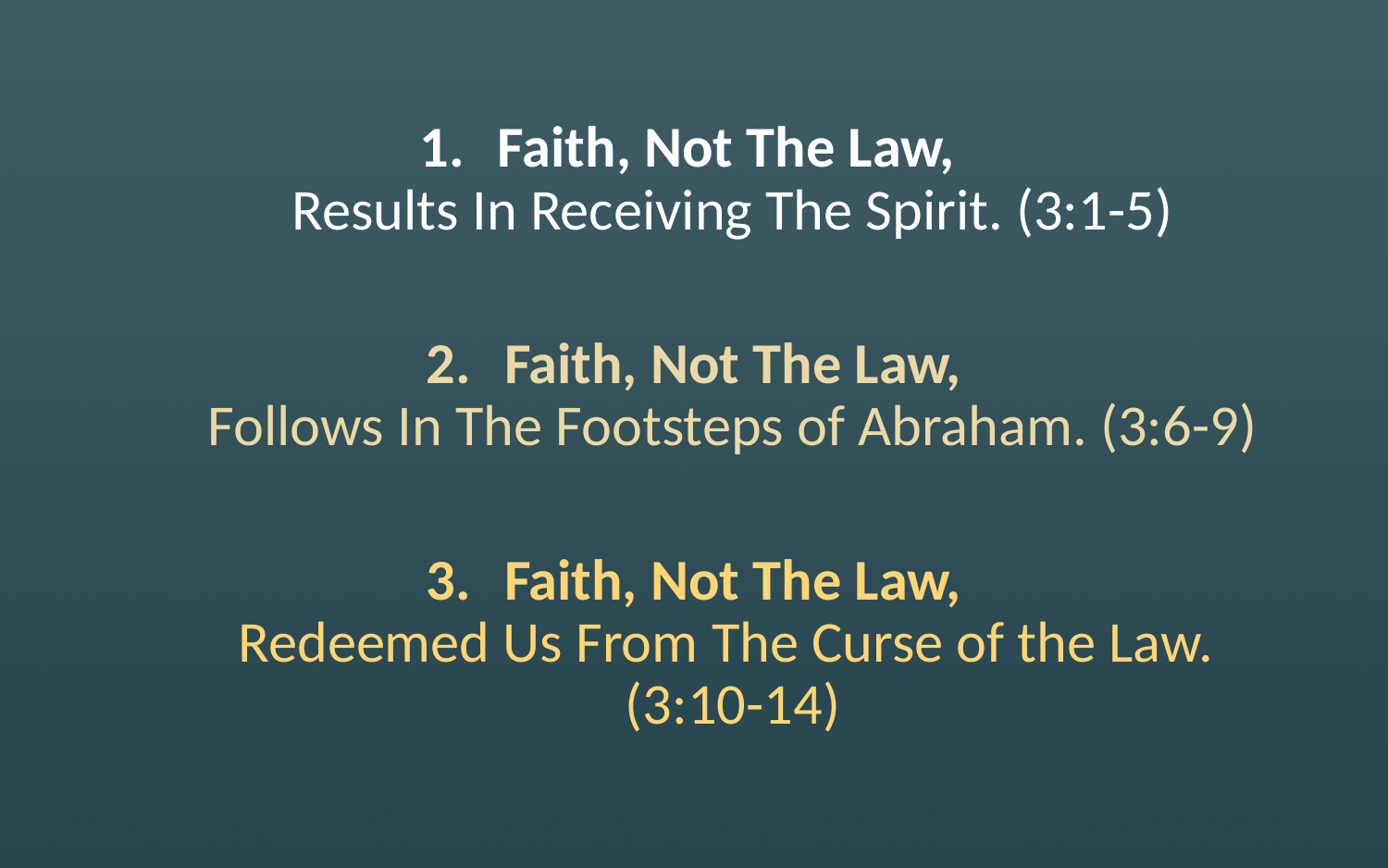

Faith, Not The Law,
Results In Receiving The Spirit. (3:1-5)

Faith, Not The Law,
Follows In The Footsteps of Abraham. (3:6-9)

Faith, Not The Law,
Redeemed Us From The Curse of the Law.
(3:10-14)